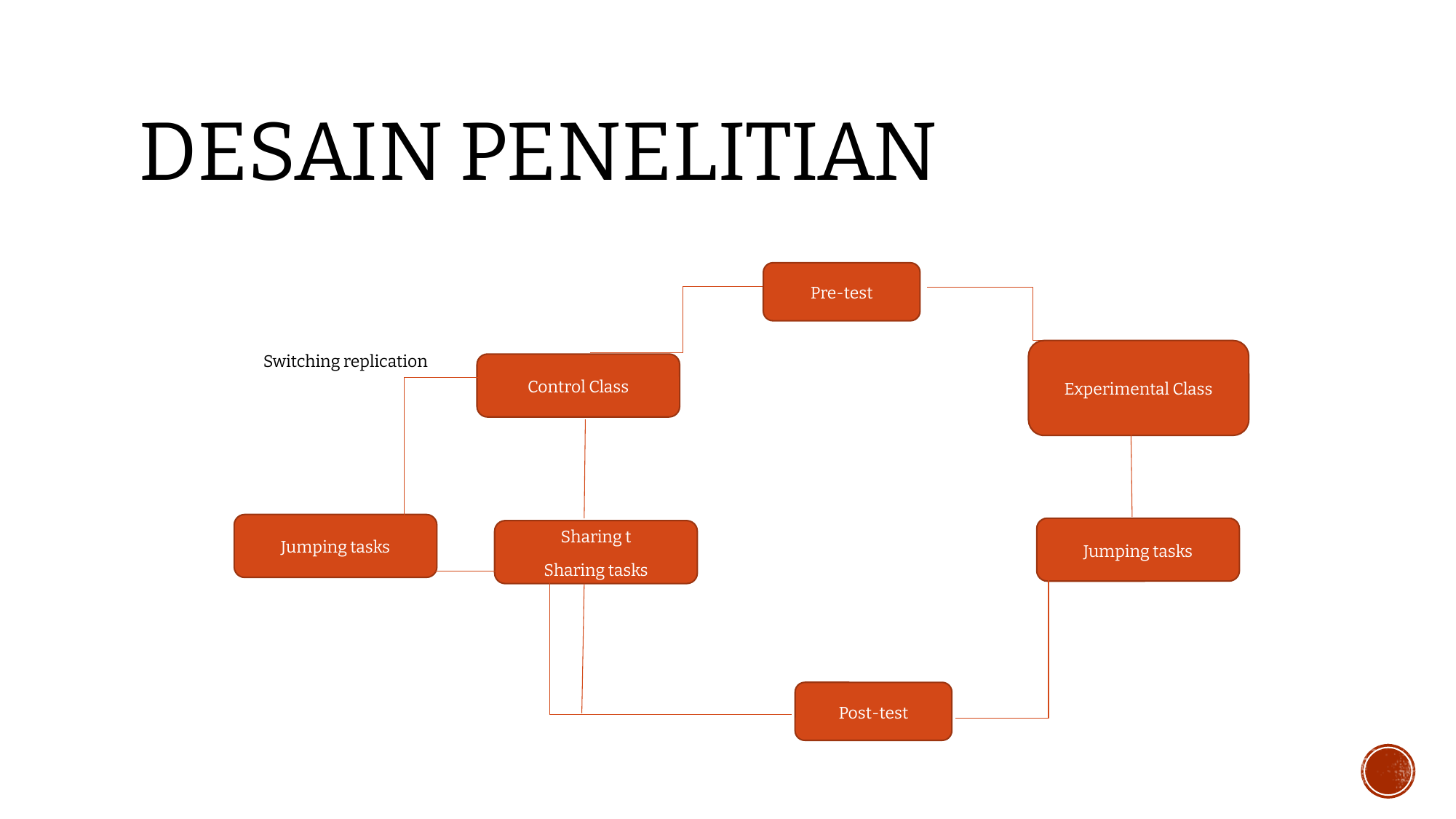

# Desain penelitian

Pre-test
Switching replication
Experimental Class
Control Class
Jumping tasks
Jumping tasks
Sharing tasks
Sharing t
Sharing tasks

Post-test